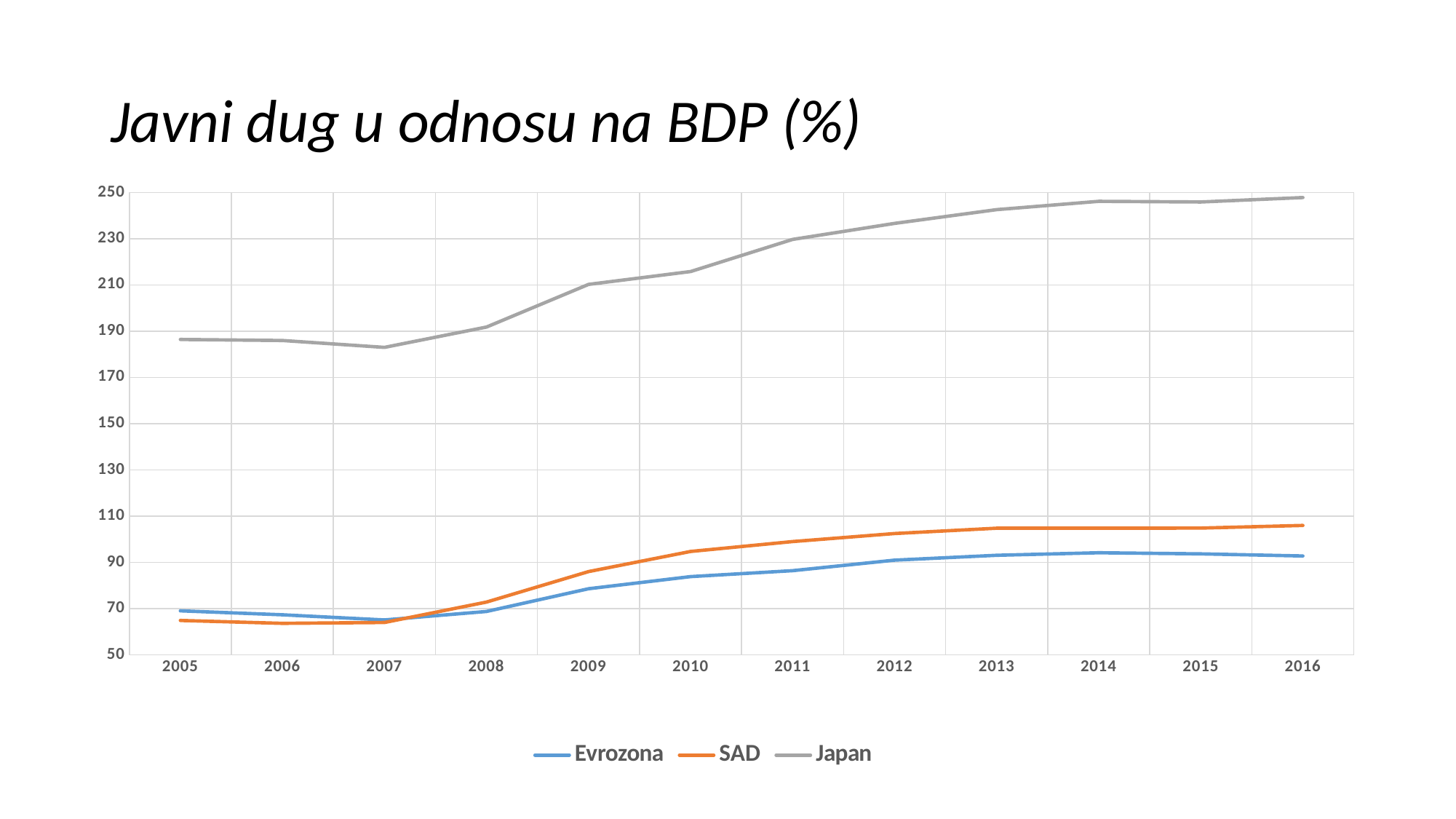

# Javni dug u odnosu na BDP (%)

### Chart

| Category | Evrozona | SAD | Japan |
|---|---|---|---|
| 2005 | 69.043 | 64.89 | 186.436 |
| 2006 | 67.34 | 63.639 | 185.997 |
| 2007 | 65.108 | 64.011 | 183.012 |
| 2008 | 68.779 | 72.835 | 191.812 |
| 2009 | 78.609 | 86.035 | 210.247 |
| 2010 | 83.85 | 94.73 | 215.821 |
| 2011 | 86.417 | 98.997 | 229.706 |
| 2012 | 90.973 | 102.489 | 236.649 |
| 2013 | 93.079 | 104.782 | 242.593 |
| 2014 | 94.178 | 104.787 | 246.173 |
| 2015 | 93.682 | 104.853 | 245.896 |
| 2016 | 92.778 | 105.972 | 247.821 |